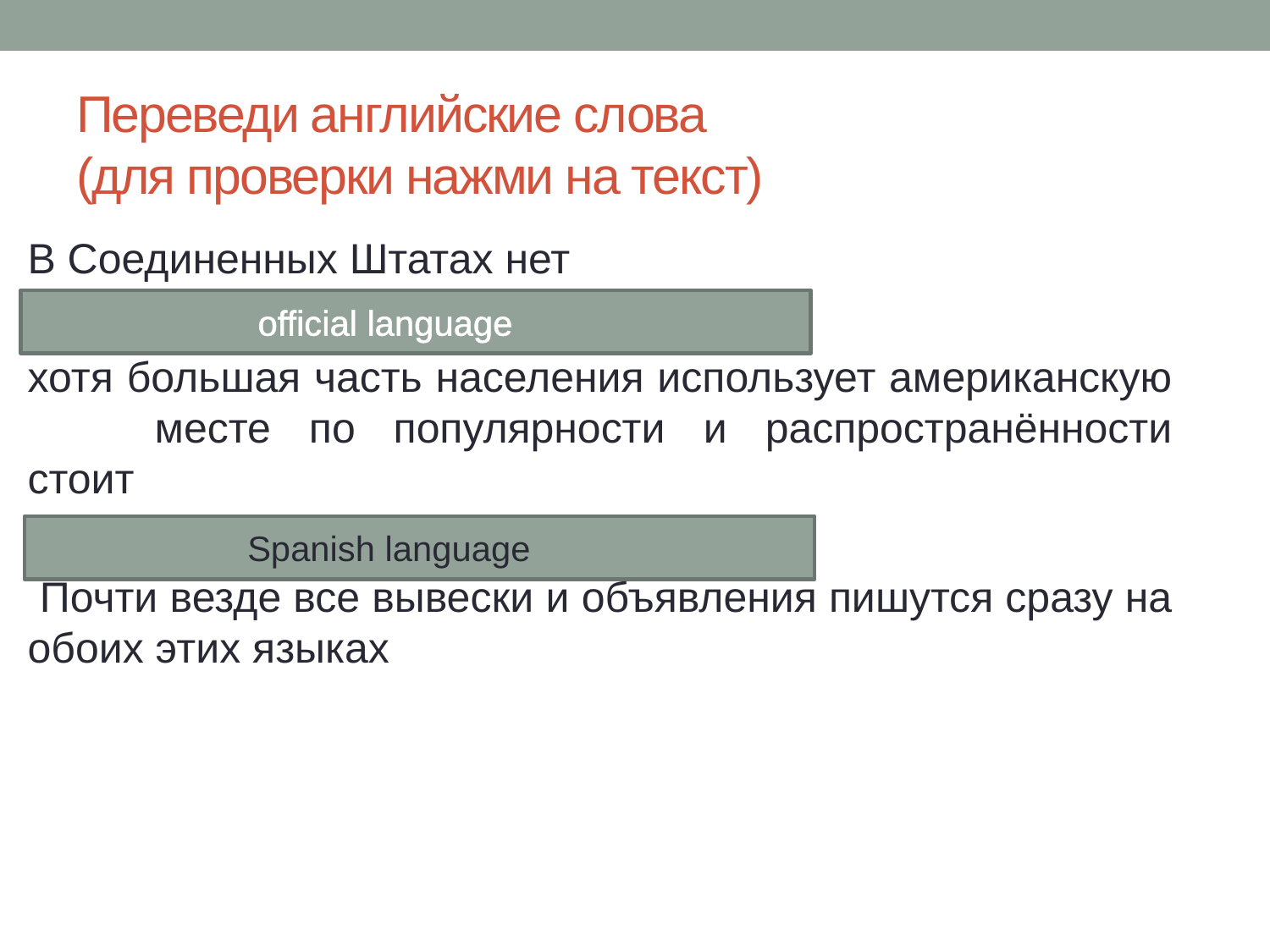

# Переведи английские слова (для проверки нажми на текст)

В Соединенных Штатах нет
официального государственного языка,
хотя большая часть населения использует американскую 	месте по популярности и распространённости стоит
испанский язык.
 Почти везде все вывески и объявления пишутся сразу на обоих этих языках

official language

Spanish language